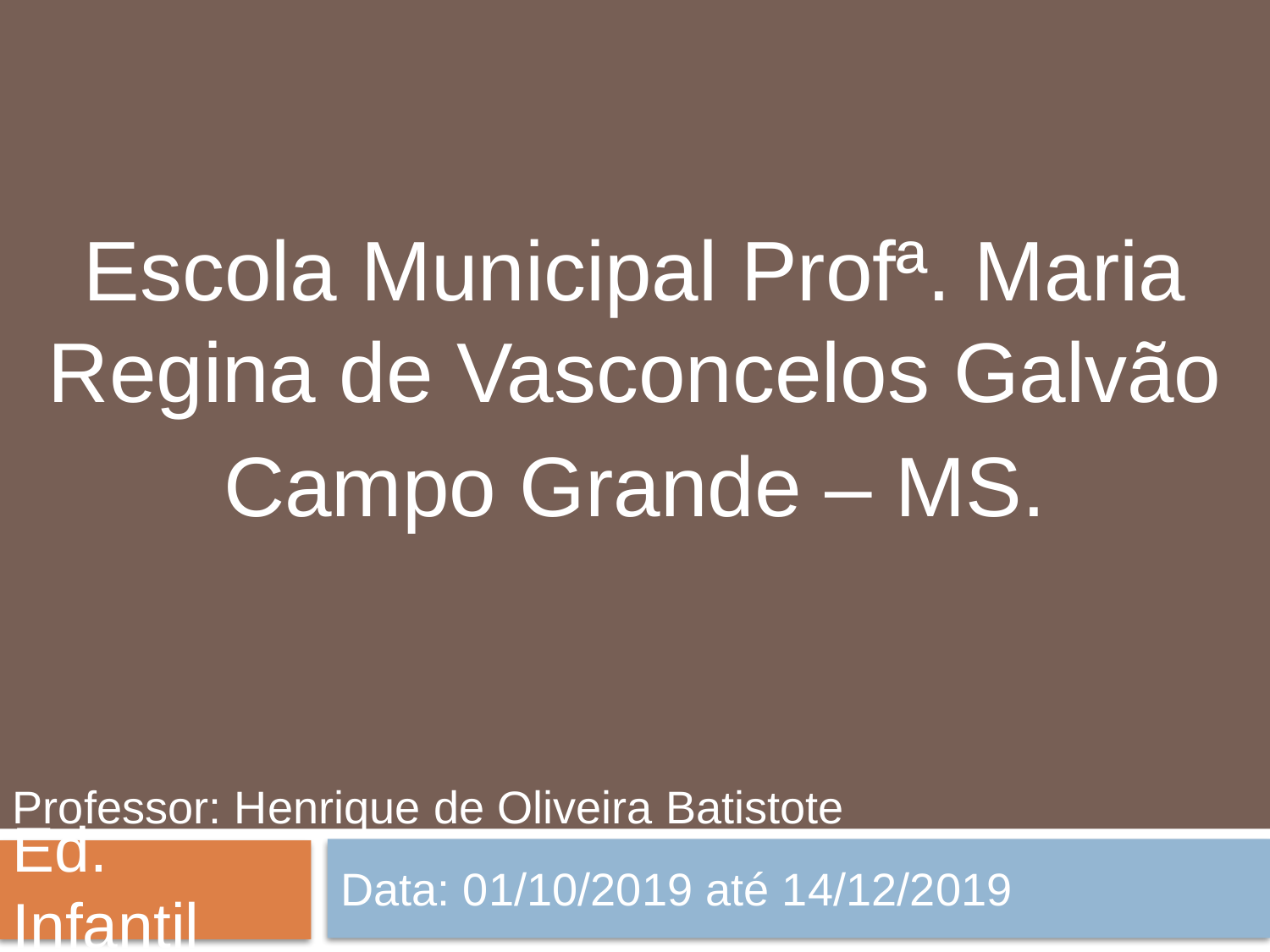

Escola Municipal Profª. Maria Regina de Vasconcelos Galvão
Campo Grande – MS.
Professor: Henrique de Oliveira Batistote
Data: 01/10/2019 até 14/12/2019
Ed. Infantil